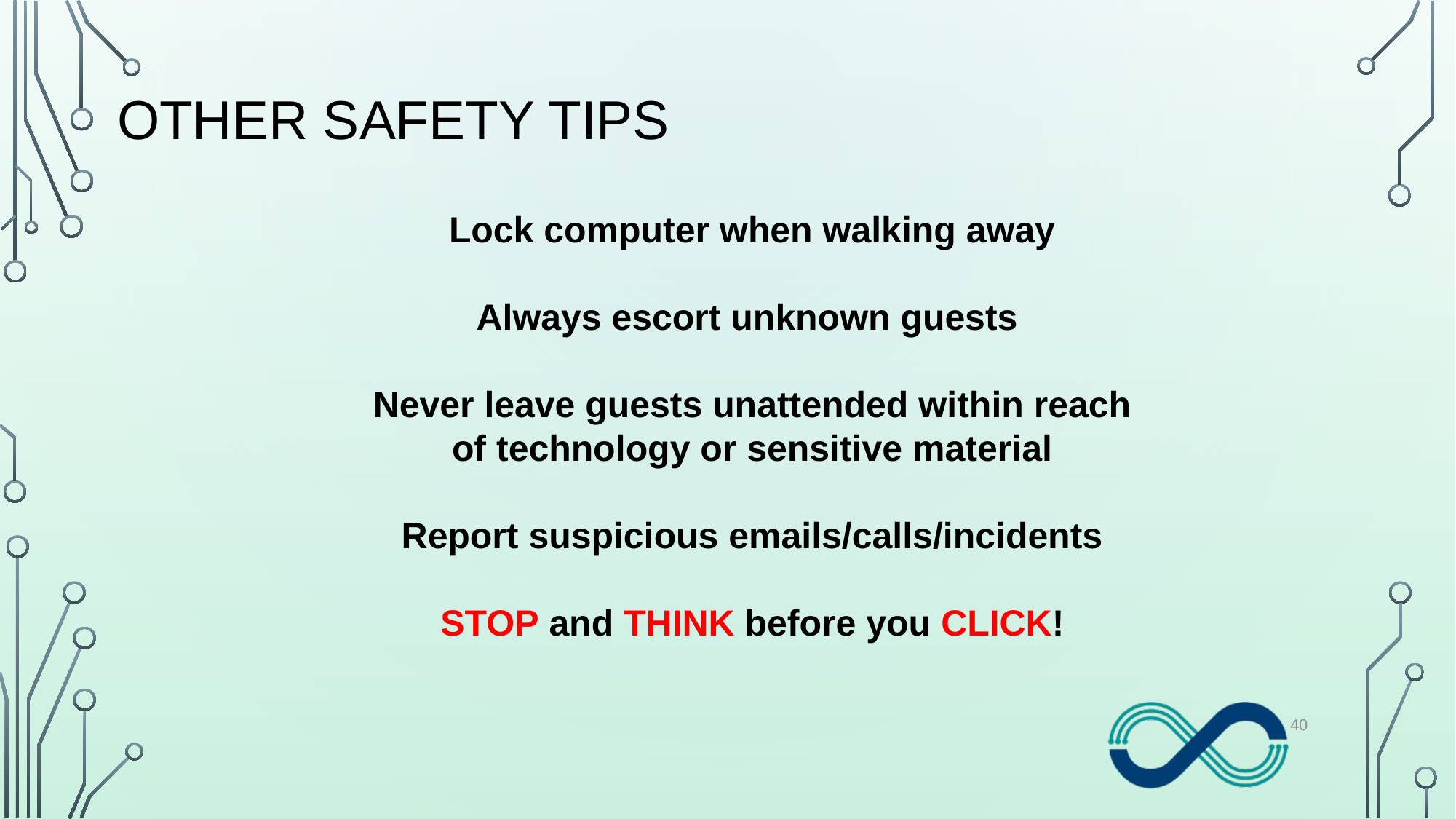

# Other Safety Tips
Lock computer when walking away

Always escort unknown guests

Never leave guests unattended within reach
of technology or sensitive material

Report suspicious emails/calls/incidents

STOP and THINK before you CLICK!

40